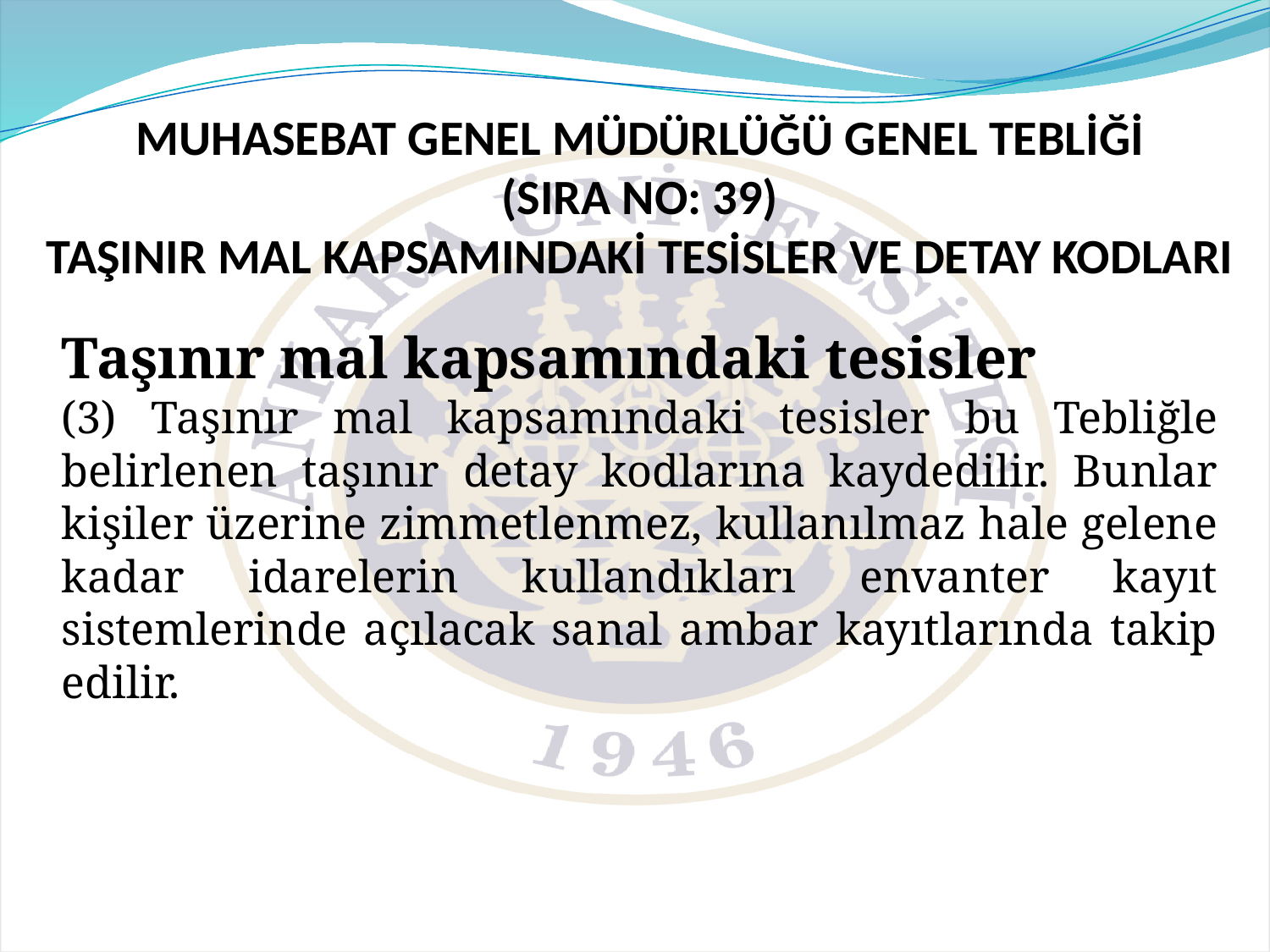

# MUHASEBAT GENEL MÜDÜRLÜĞÜ GENEL TEBLİĞİ (SIRA NO: 39) TAŞINIR MAL KAPSAMINDAKİ TESİSLER VE DETAY KODLARI
Taşınır mal kapsamındaki tesisler
(3) Taşınır mal kapsamındaki tesisler bu Tebliğle belirlenen taşınır detay kodlarına kaydedilir. Bunlar kişiler üzerine zimmetlenmez, kullanılmaz hale gelene kadar idarelerin kullandıkları envanter kayıt sistemlerinde açılacak sanal ambar kayıtlarında takip edilir.